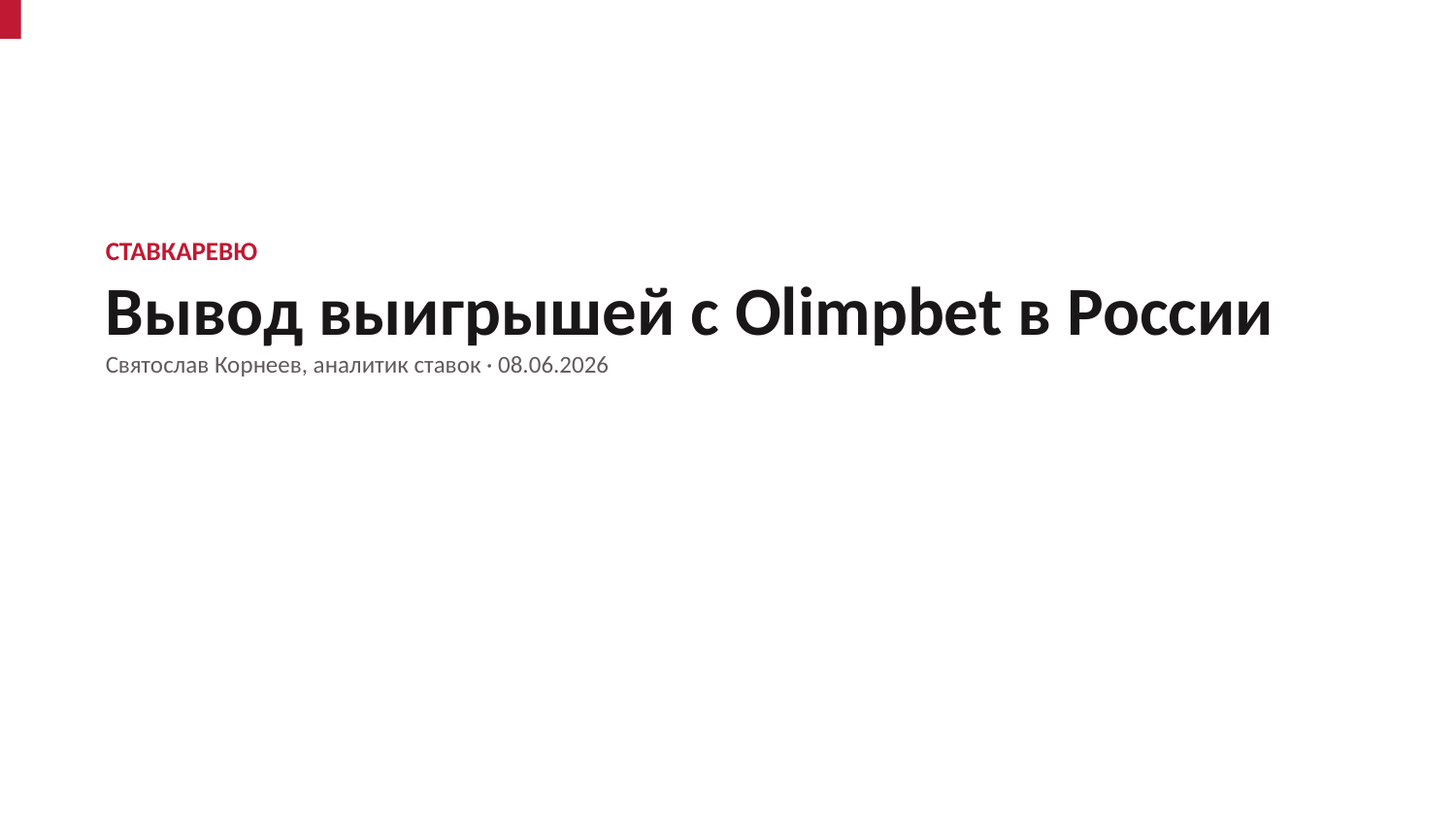

СТАВКАРЕВЮ
Вывод выигрышей с Olimpbet в России
Святослав Корнеев, аналитик ставок · 08.06.2026